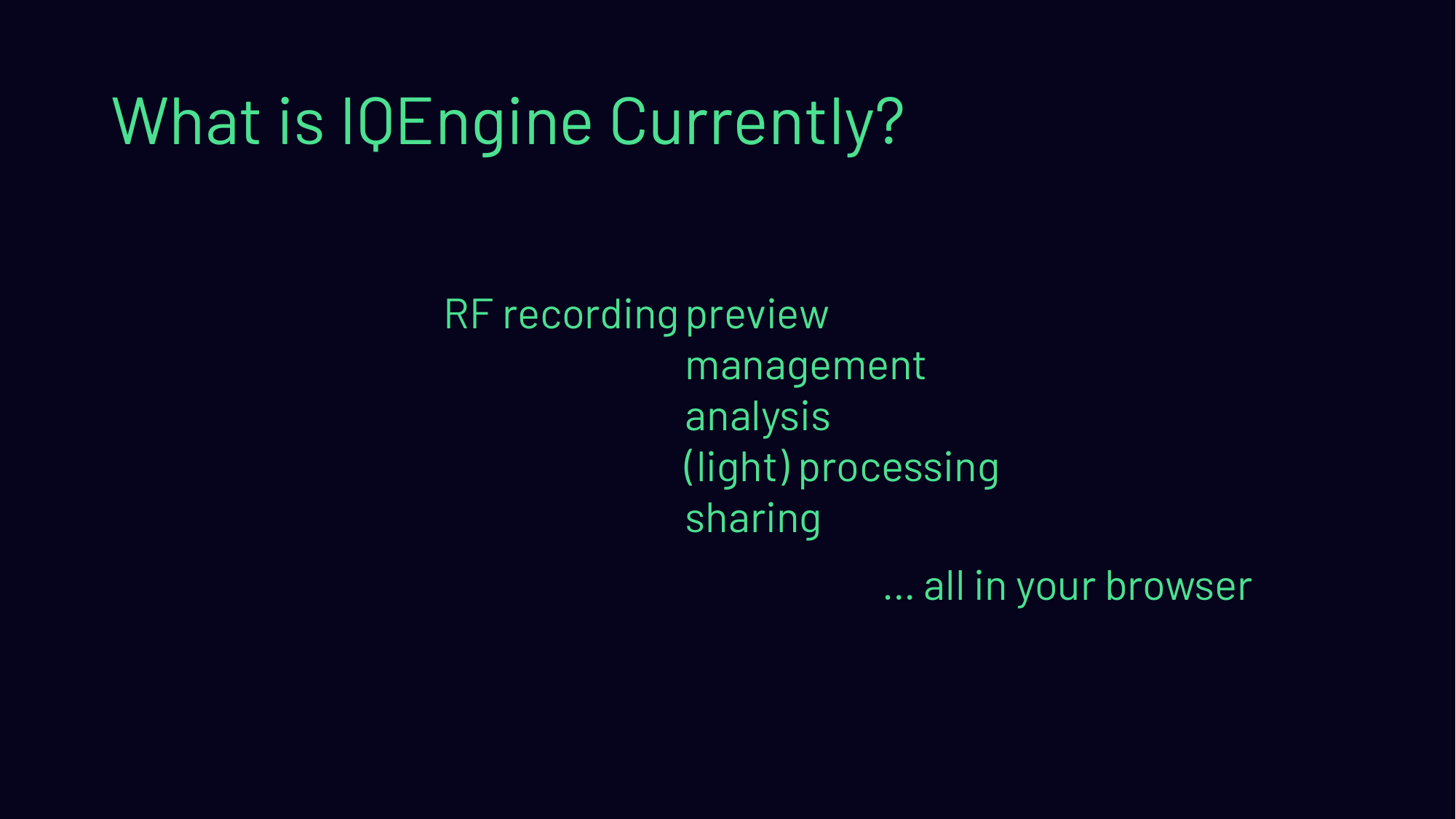

# What is IQEngine Currently?
RF recording

preview
management
analysis
(light) processing
sharing

… all in your browser